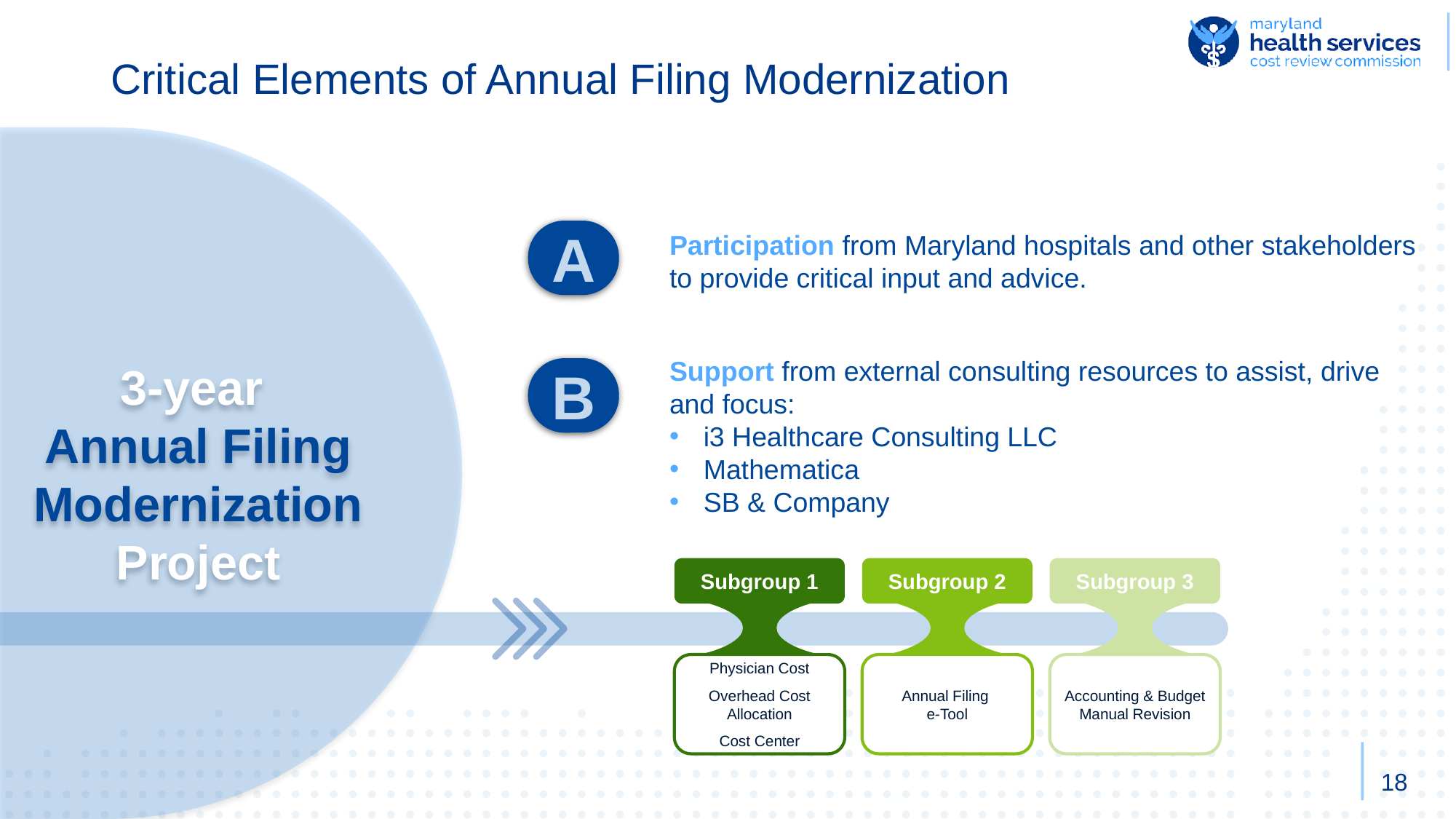

# Critical Elements of Annual Filing Modernization
3-year
Annual Filing Modernization Project
A
Participation from Maryland hospitals and other stakeholders to provide critical input and advice.
B
Support from external consulting resources to assist, drive and focus:
i3 Healthcare Consulting LLC
Mathematica
SB & Company
Subgroup 1
Subgroup 2
Subgroup 3

Physician Cost
Overhead Cost Allocation
Cost Center
Annual Filing
e-Tool
Accounting & Budget Manual Revision
18